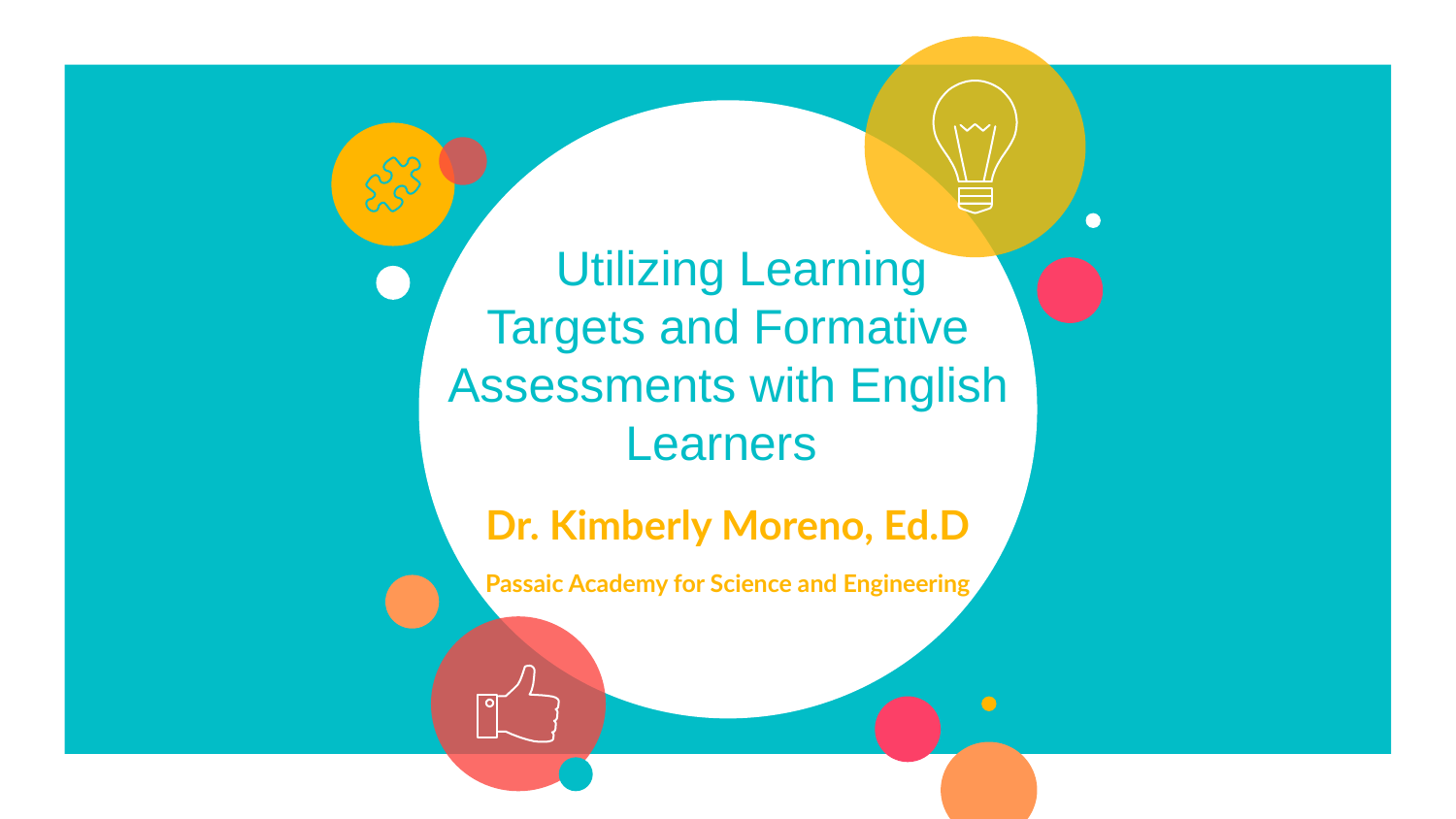

# Utilizing Learning Targets and Formative Assessments with English Learners
Dr. Kimberly Moreno, Ed.D
Passaic Academy for Science and Engineering